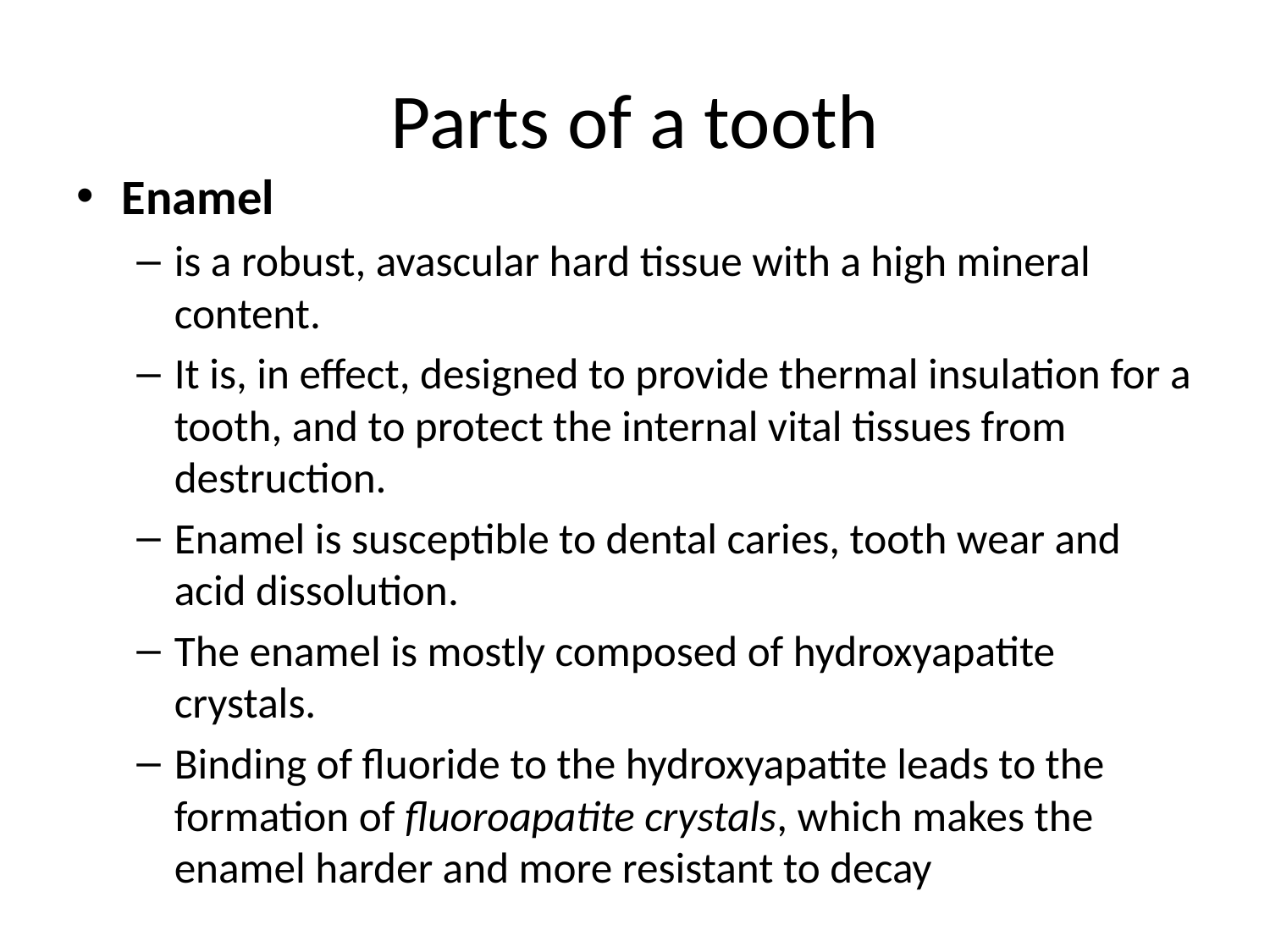

# Parts of a tooth
Enamel
is a robust, avascular hard tissue with a high mineral content.
It is, in effect, designed to provide thermal insulation for a tooth, and to protect the internal vital tissues from destruction.
Enamel is susceptible to dental caries, tooth wear and acid dissolution.
The enamel is mostly composed of hydroxyapatite crystals.
Binding of fluoride to the hydroxyapatite leads to the formation of fluoroapatite crystals, which makes the enamel harder and more resistant to decay